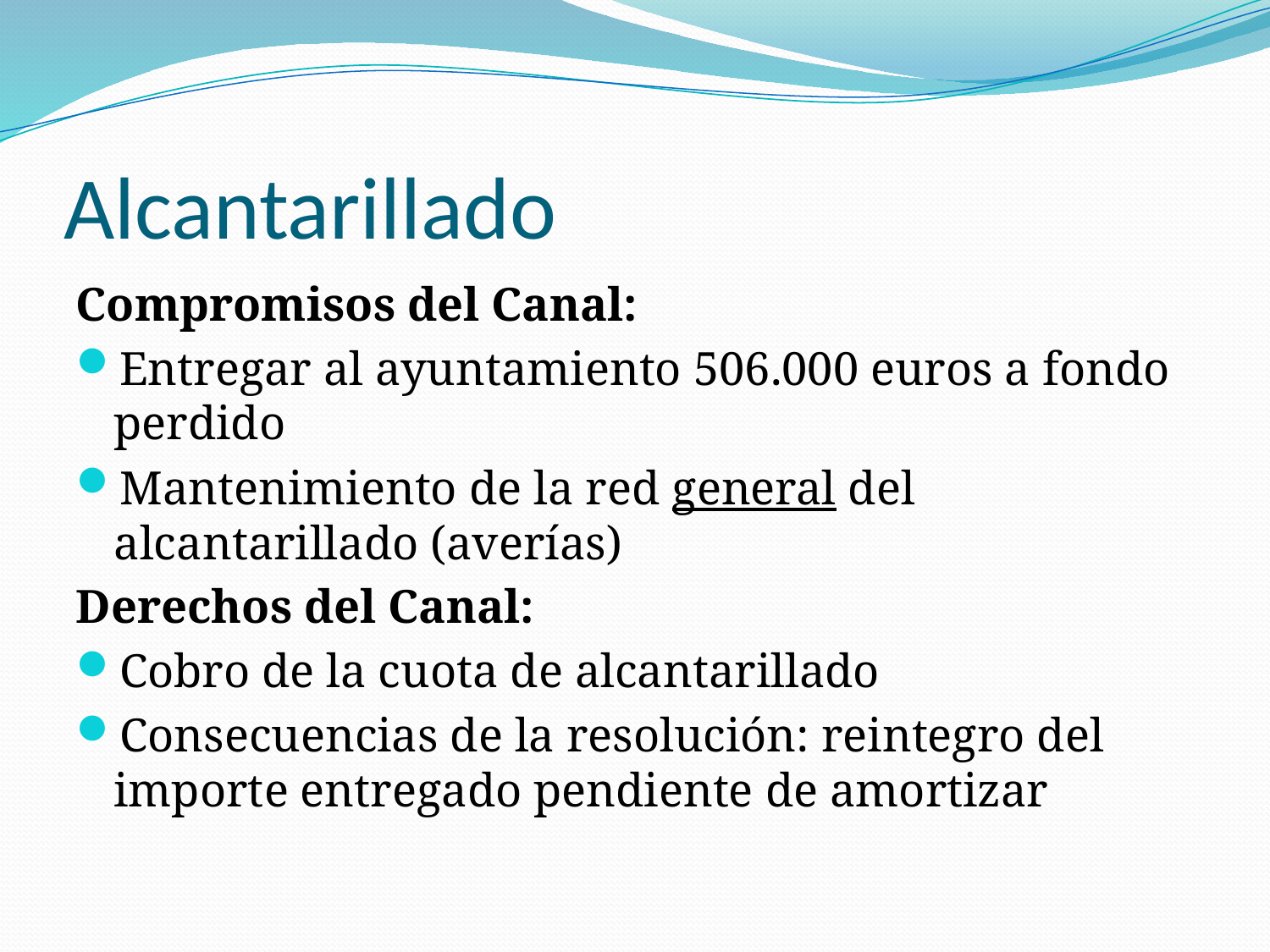

# Alcantarillado
Compromisos del Canal:
Entregar al ayuntamiento 506.000 euros a fondo perdido
Mantenimiento de la red general del alcantarillado (averías)
Derechos del Canal:
Cobro de la cuota de alcantarillado
Consecuencias de la resolución: reintegro del importe entregado pendiente de amortizar